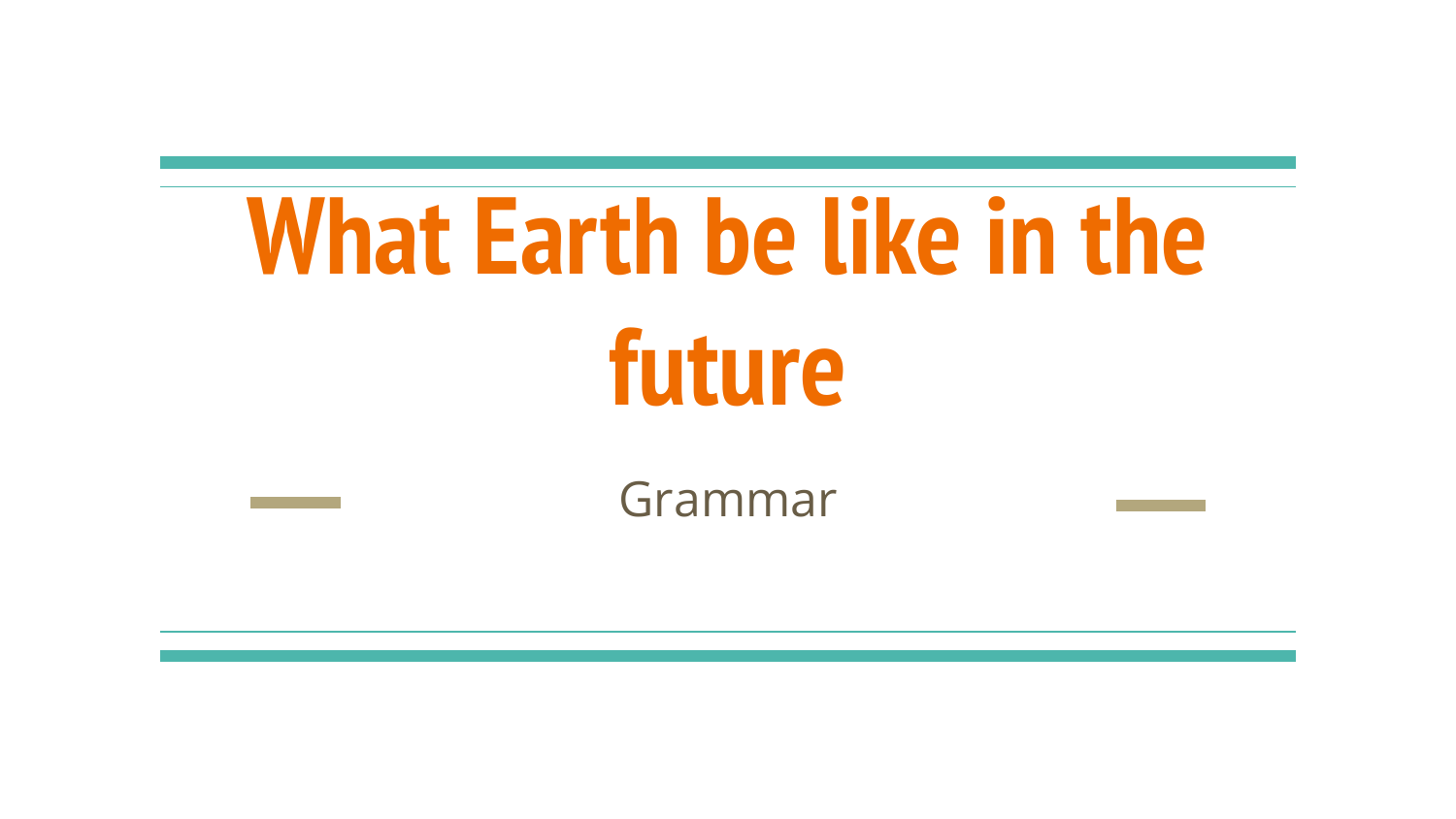

# What Earth be like in the future
Grammar